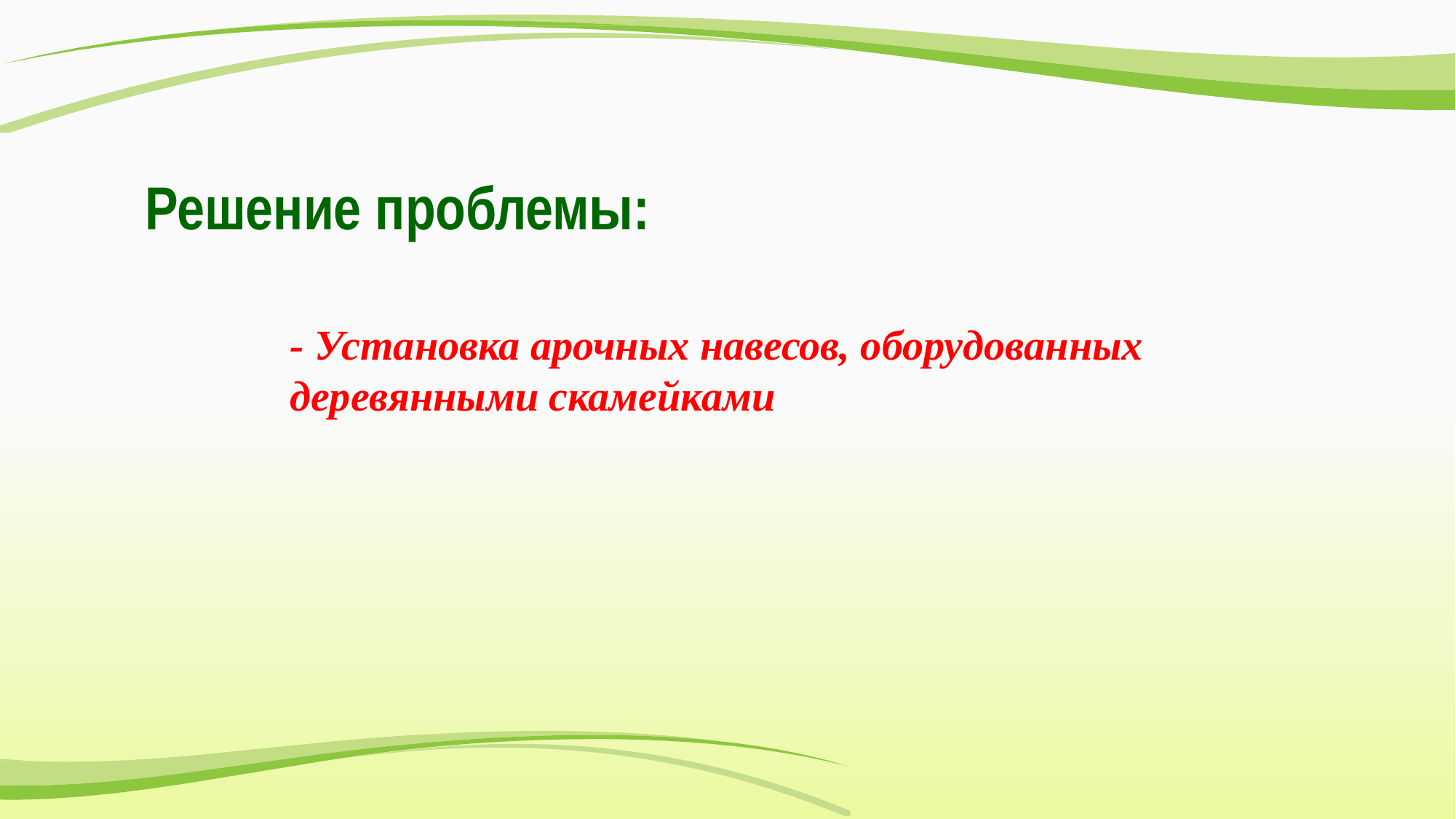

Решение проблемы:
- Установка арочных навесов, оборудованных деревянными скамейками